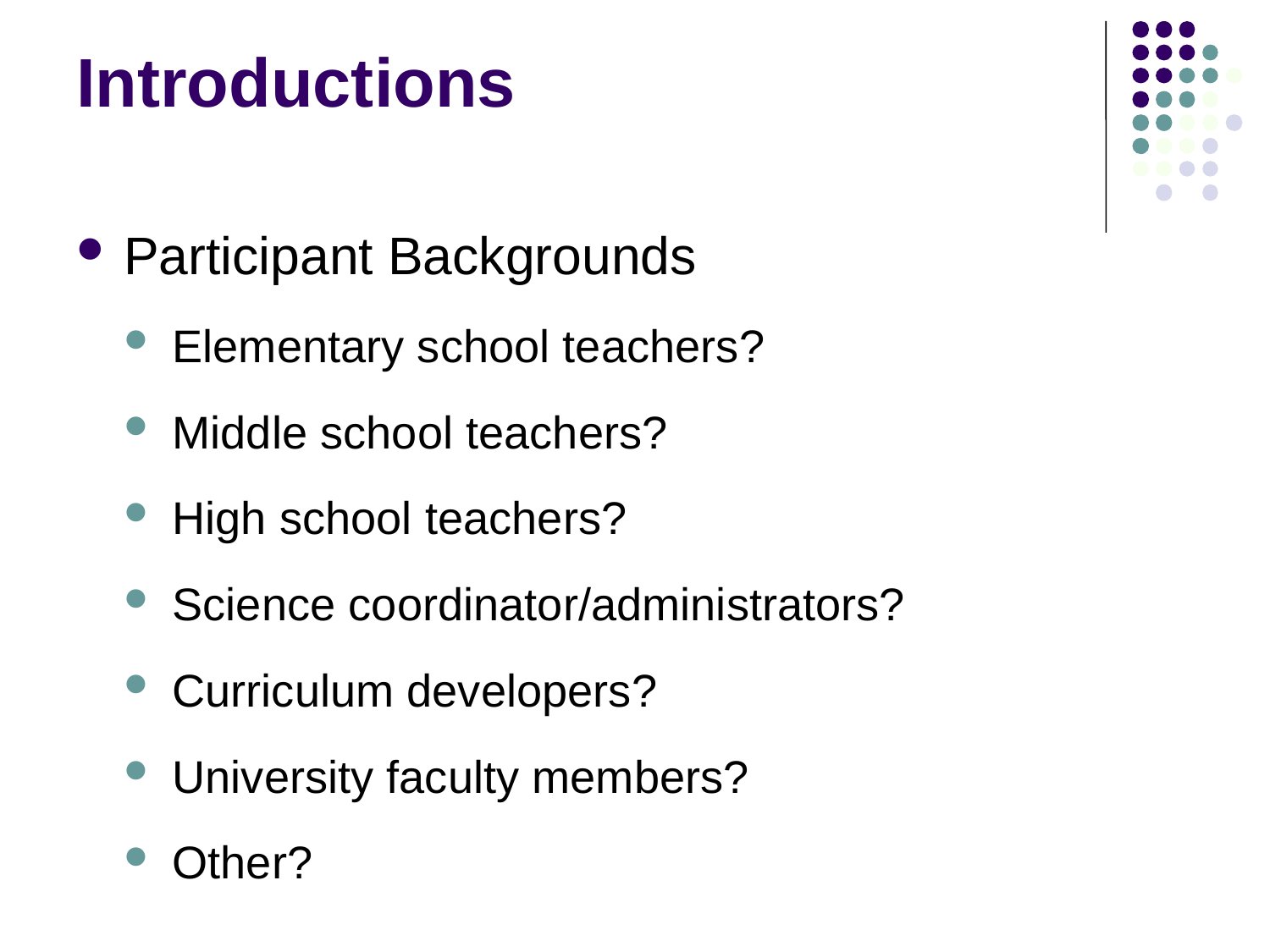

# Introductions
Participant Backgrounds
Elementary school teachers?
Middle school teachers?
High school teachers?
Science coordinator/administrators?
Curriculum developers?
University faculty members?
Other?